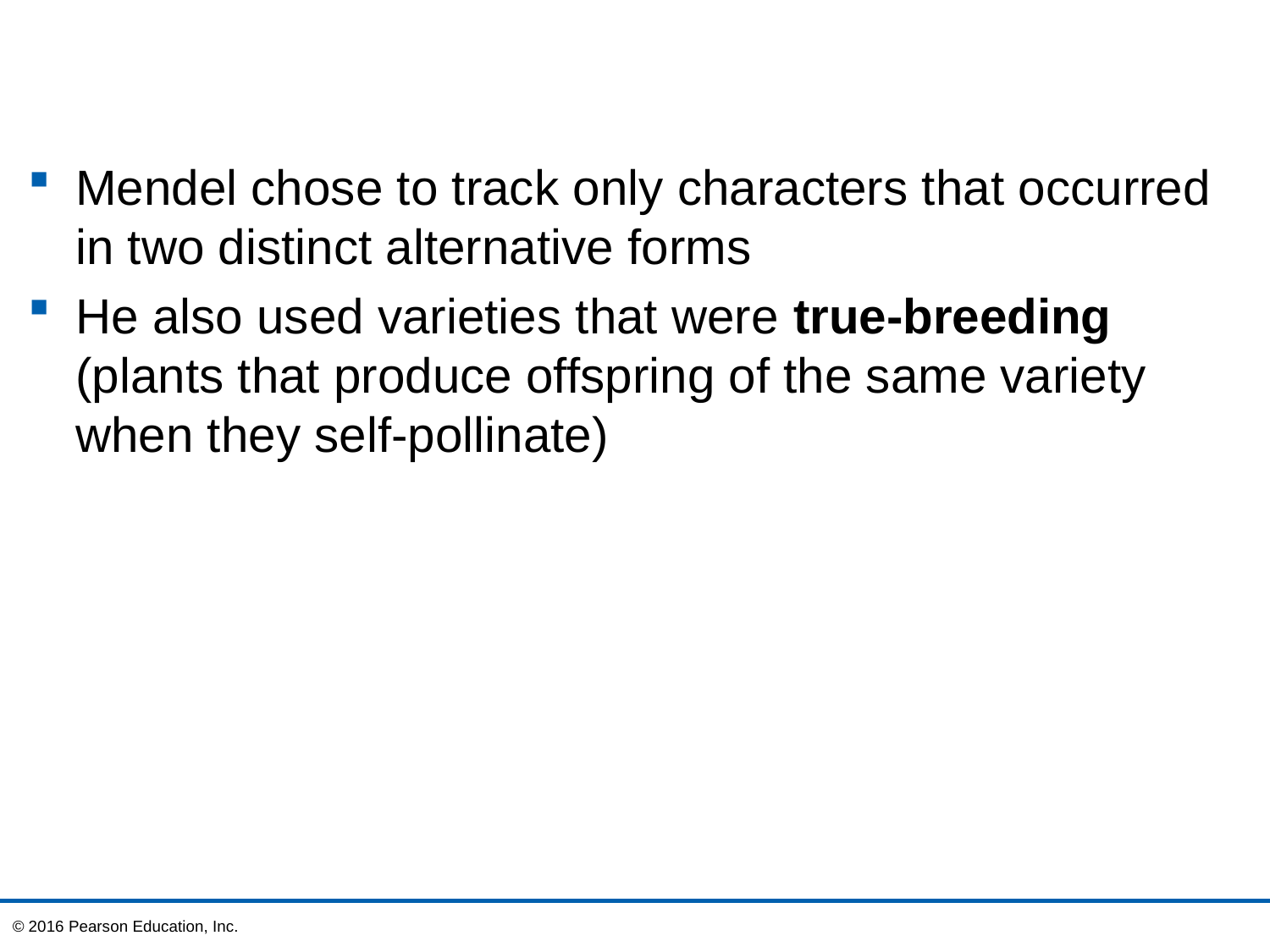

Mendel chose to track only characters that occurred in two distinct alternative forms
He also used varieties that were true-breeding (plants that produce offspring of the same variety when they self-pollinate)
© 2016 Pearson Education, Inc.